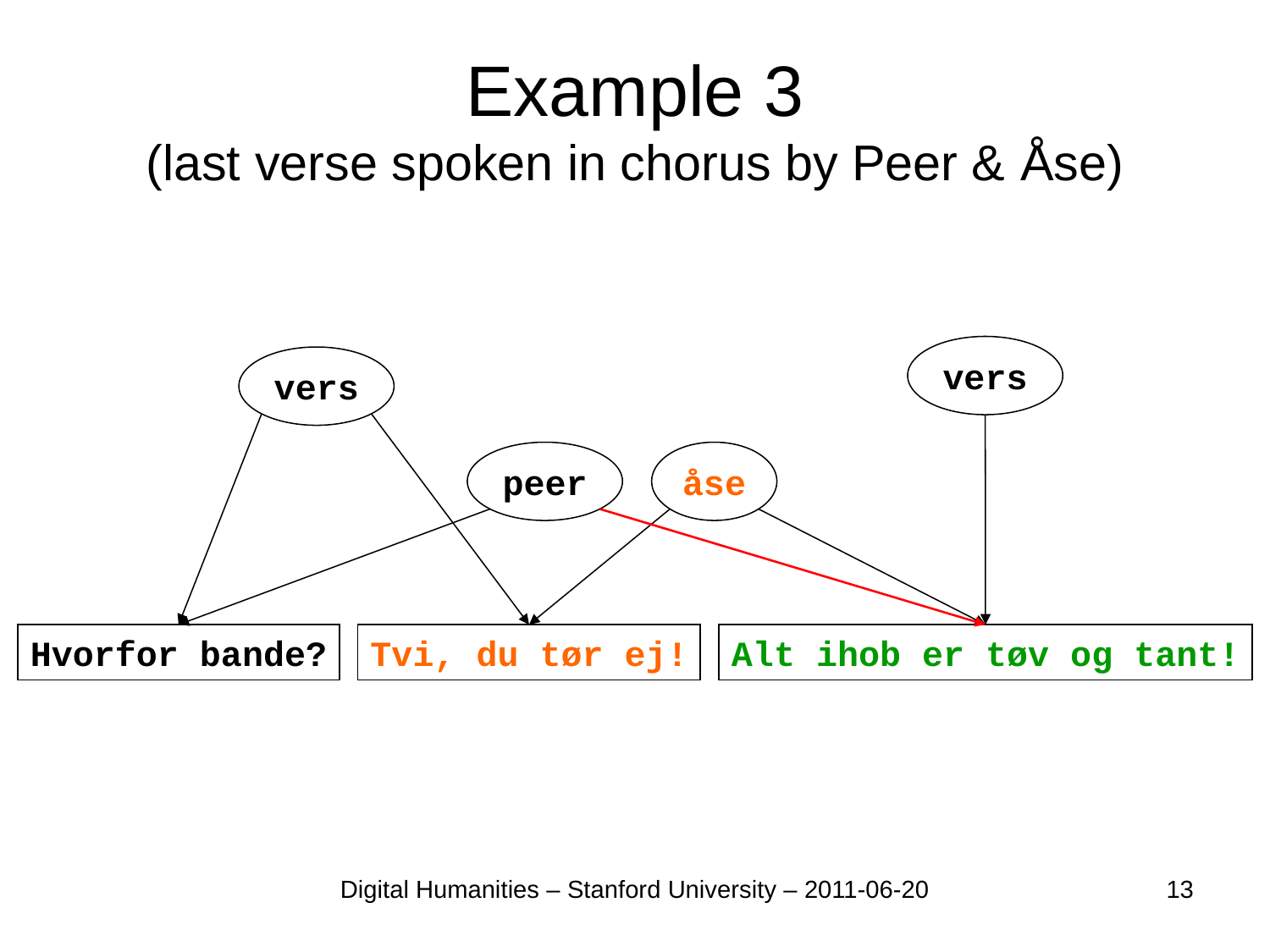

# Example 3 (last verse spoken in chorus by Peer & Åse)
vers
vers
peer
åse
Hvorfor bande?
Tvi, du tør ej!
Alt ihob er tøv og tant!
Digital Humanities – Stanford University – 2011-06-20
13